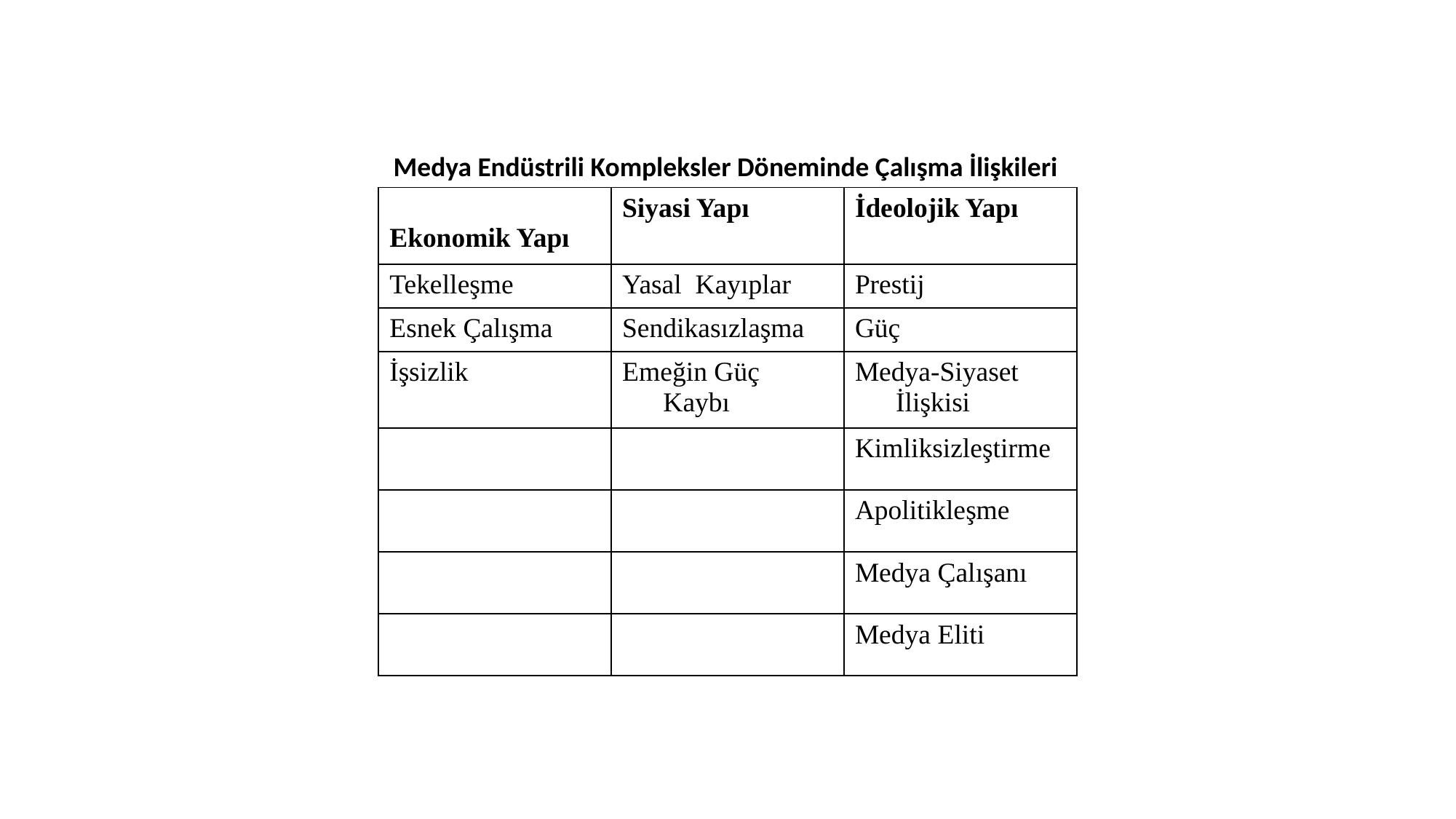

Medya Endüstrili Kompleksler Döneminde Çalışma İlişkileri
| Ekonomik Yapı | Siyasi Yapı | İdeolojik Yapı |
| --- | --- | --- |
| Tekelleşme | Yasal Kayıplar | Prestij |
| Esnek Çalışma | Sendikasızlaşma | Güç |
| İşsizlik | Emeğin Güç Kaybı | Medya-Siyaset İlişkisi |
|  |  | Kimliksizleştirme |
|  |  | Apolitikleşme |
|  |  | Medya Çalışanı |
|  |  | Medya Eliti |